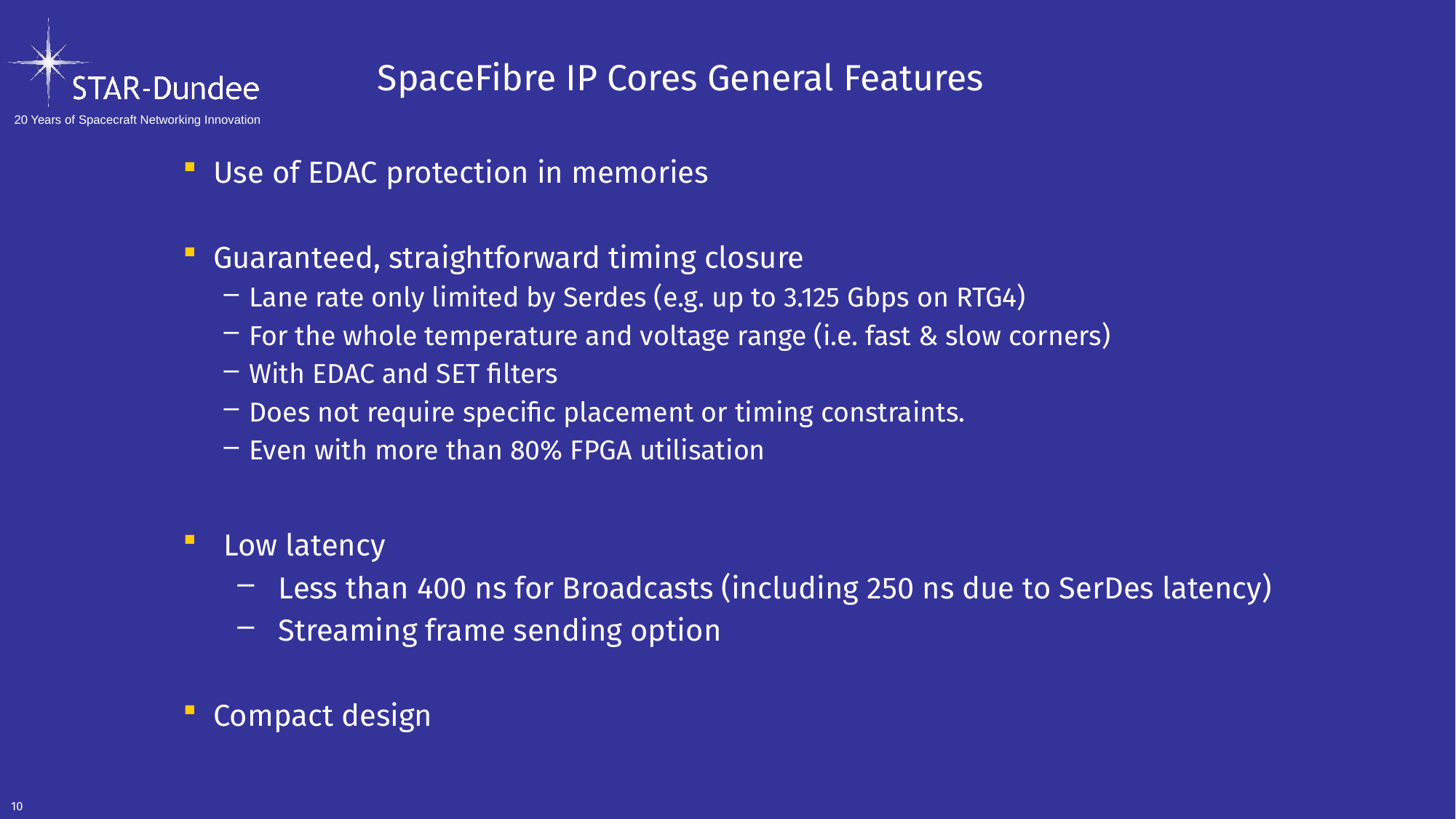

# SpaceFibre IP Cores General Features
Use of EDAC protection in memories

Guaranteed, straightforward timing closure
Lane rate only limited by Serdes (e.g. up to 3.125 Gbps on RTG4)
For the whole temperature and voltage range (i.e. fast & slow corners)
With EDAC and SET filters
Does not require specific placement or timing constraints.
Even with more than 80% FPGA utilisation

Low latency
Less than 400 ns for Broadcasts (including 250 ns due to SerDes latency)
Streaming frame sending option

Compact design

10